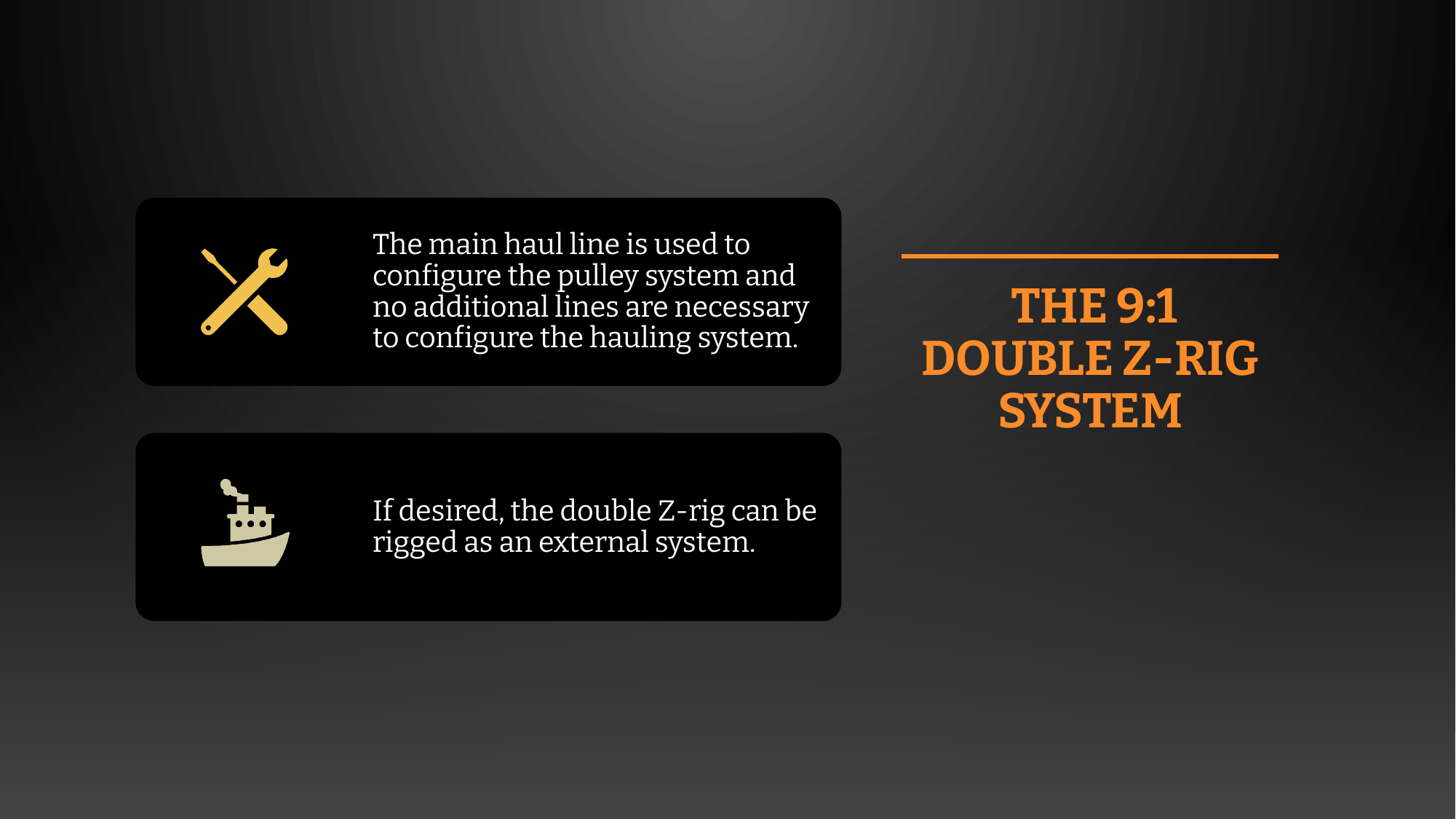

The main haul line is used to configure the pulley system and no additional lines are necessary to configure the hauling system.
If desired, the double Z-rig can be rigged as an external system.

# The 9:1 double Z-rig system